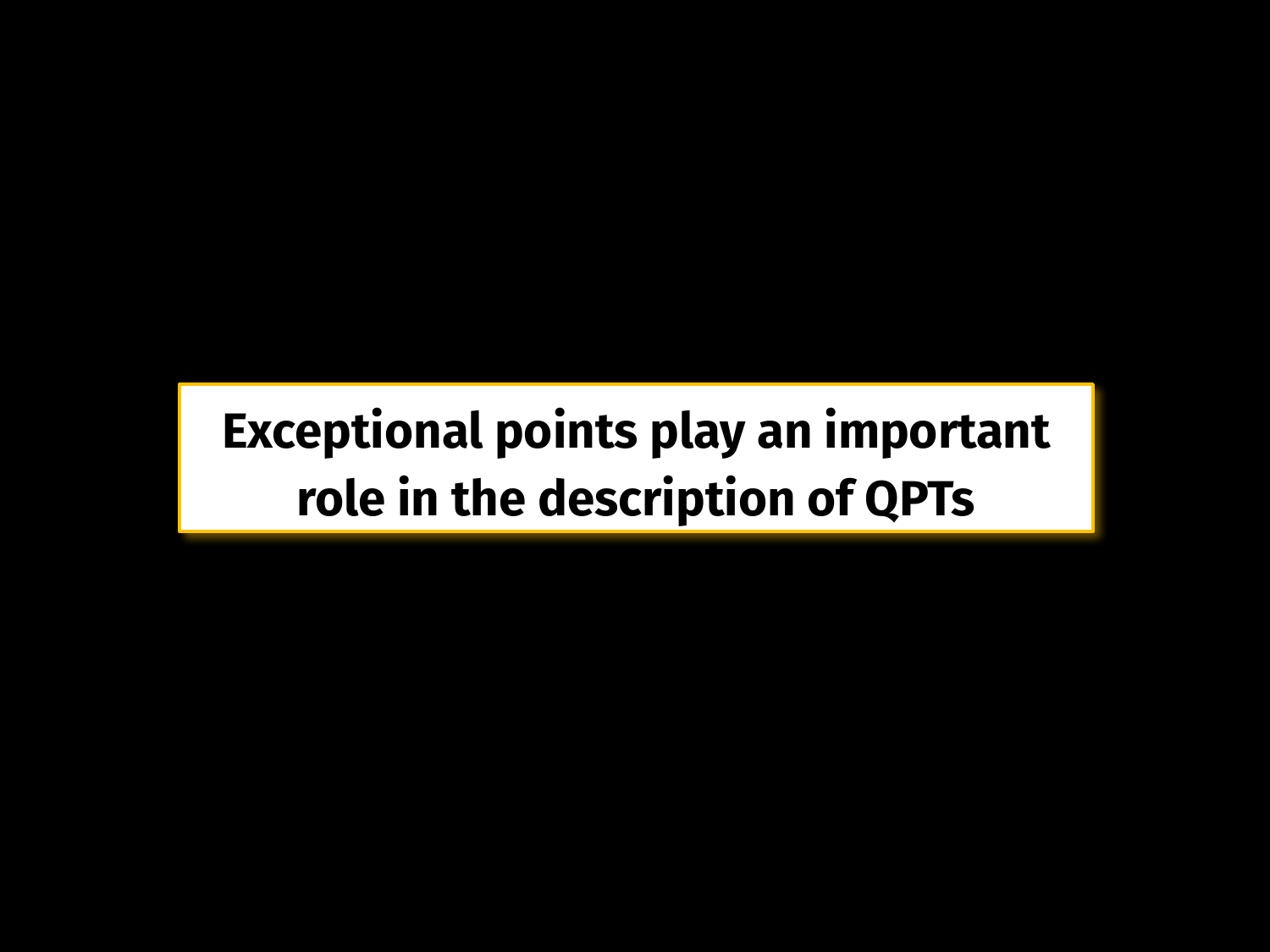

Exceptional points play an important role in the description of QPTs